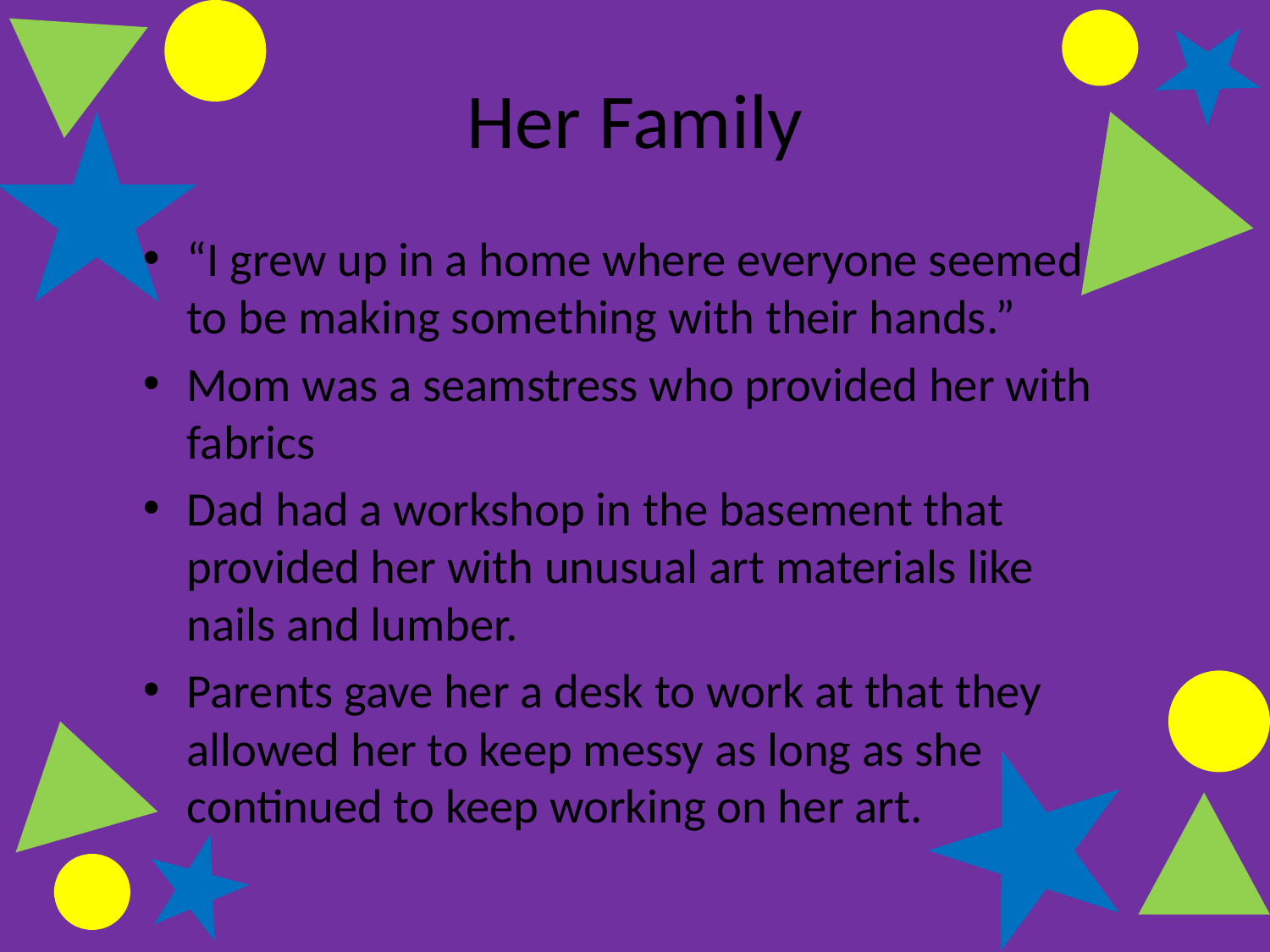

# Her Family

“I grew up in a home where everyone seemed to be making something with their hands.”
Mom was a seamstress who provided her with fabrics
Dad had a workshop in the basement that provided her with unusual art materials like nails and lumber.
Parents gave her a desk to work at that they allowed her to keep messy as long as she continued to keep working on her art.